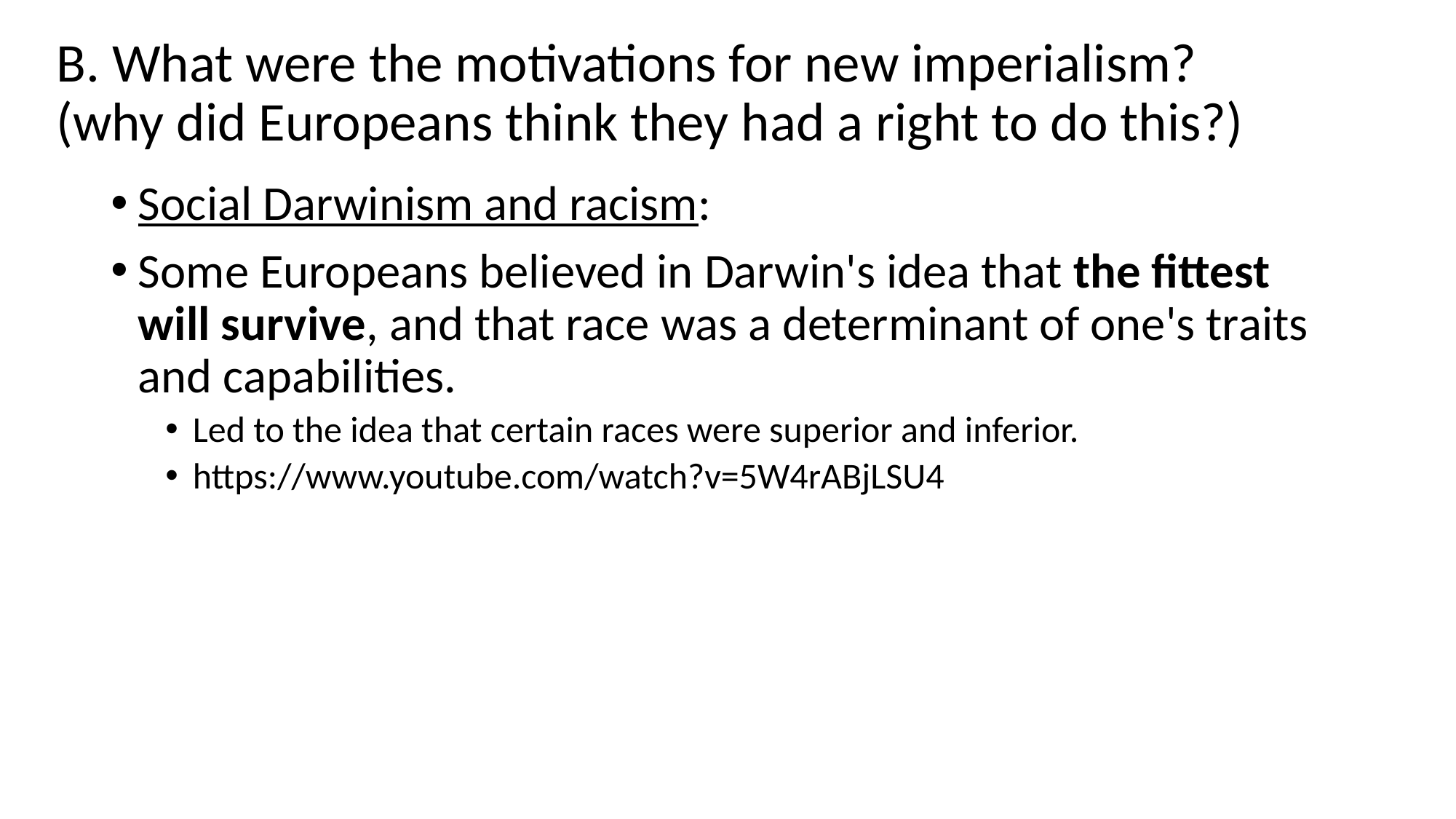

# B. What were the motivations for new imperialism? (why did Europeans think they had a right to do this?)
Social Darwinism and racism:
Some Europeans believed in Darwin's idea that the fittest will survive, and that race was a determinant of one's traits and capabilities.
Led to the idea that certain races were superior and inferior.
https://www.youtube.com/watch?v=5W4rABjLSU4